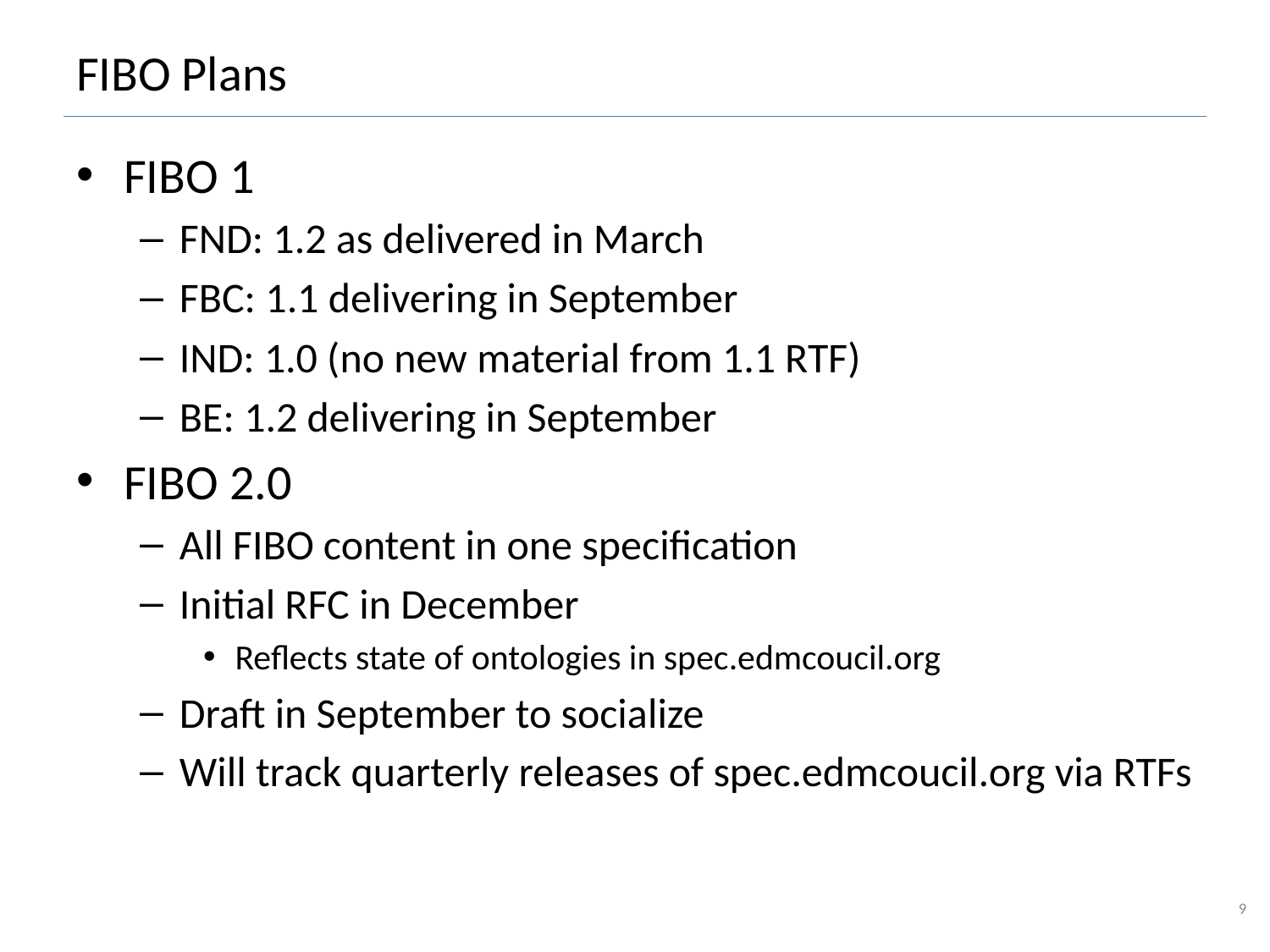

# FIBO Plans
FIBO 1
FND: 1.2 as delivered in March
FBC: 1.1 delivering in September
IND: 1.0 (no new material from 1.1 RTF)
BE: 1.2 delivering in September
FIBO 2.0
All FIBO content in one specification
Initial RFC in December
Reflects state of ontologies in spec.edmcoucil.org
Draft in September to socialize
Will track quarterly releases of spec.edmcoucil.org via RTFs
9